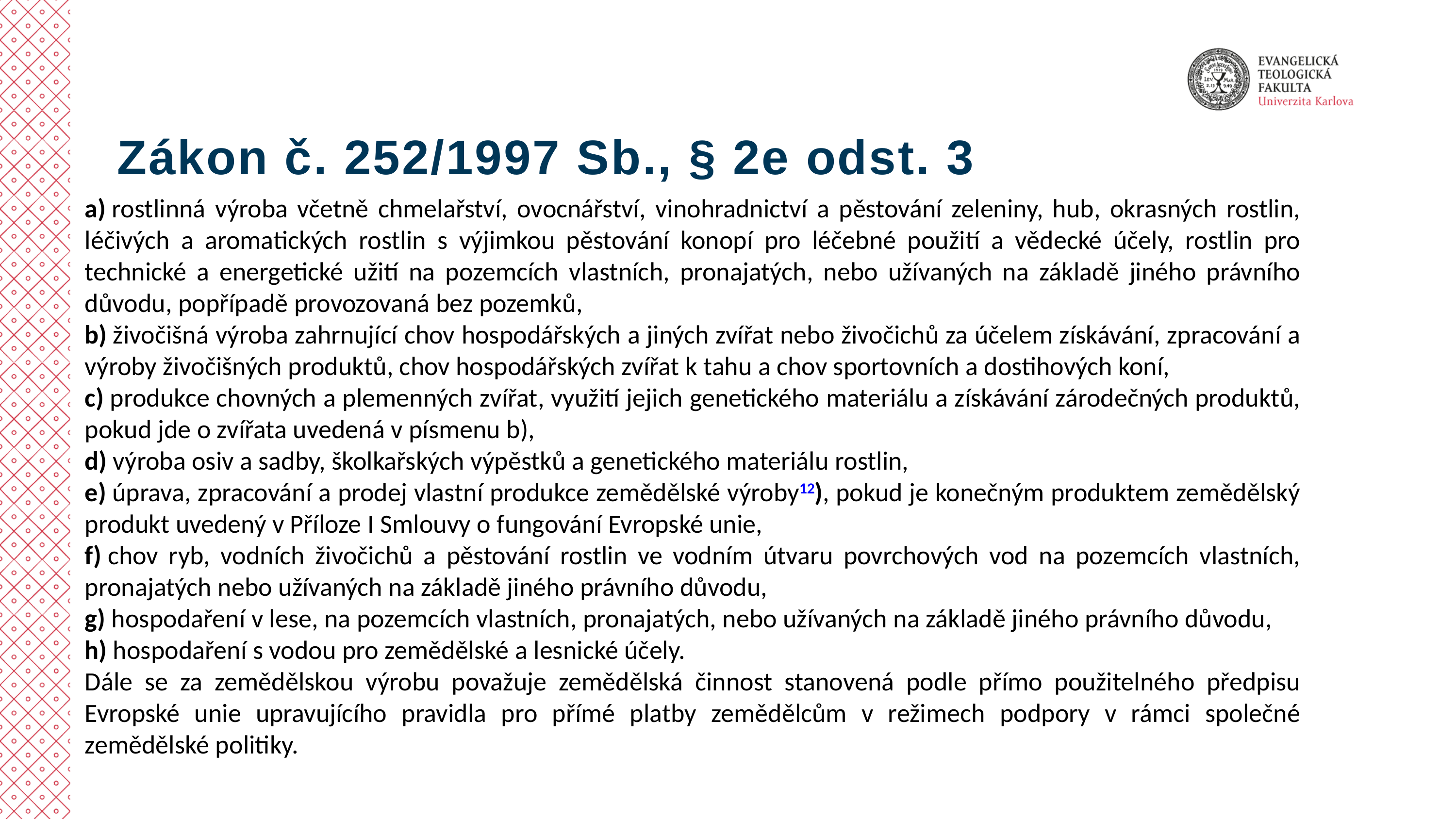

Zákon č. 252/1997 Sb., § 2e odst. 3
a) rostlinná výroba včetně chmelařství, ovocnářství, vinohradnictví a pěstování zeleniny, hub, okrasných rostlin, léčivých a aromatických rostlin s výjimkou pěstování konopí pro léčebné použití a vědecké účely, rostlin pro technické a energetické užití na pozemcích vlastních, pronajatých, nebo užívaných na základě jiného právního důvodu, popřípadě provozovaná bez pozemků,
b) živočišná výroba zahrnující chov hospodářských a jiných zvířat nebo živočichů za účelem získávání, zpracování a výroby živočišných produktů, chov hospodářských zvířat k tahu a chov sportovních a dostihových koní,
c) produkce chovných a plemenných zvířat, využití jejich genetického materiálu a získávání zárodečných produktů, pokud jde o zvířata uvedená v písmenu b),
d) výroba osiv a sadby, školkařských výpěstků a genetického materiálu rostlin,
e) úprava, zpracování a prodej vlastní produkce zemědělské výroby12), pokud je konečným produktem zemědělský produkt uvedený v Příloze I Smlouvy o fungování Evropské unie,
f) chov ryb, vodních živočichů a pěstování rostlin ve vodním útvaru povrchových vod na pozemcích vlastních, pronajatých nebo užívaných na základě jiného právního důvodu,
g) hospodaření v lese, na pozemcích vlastních, pronajatých, nebo užívaných na základě jiného právního důvodu,
h) hospodaření s vodou pro zemědělské a lesnické účely.
Dále se za zemědělskou výrobu považuje zemědělská činnost stanovená podle přímo použitelného předpisu Evropské unie upravujícího pravidla pro přímé platby zemědělcům v režimech podpory v rámci společné zemědělské politiky.